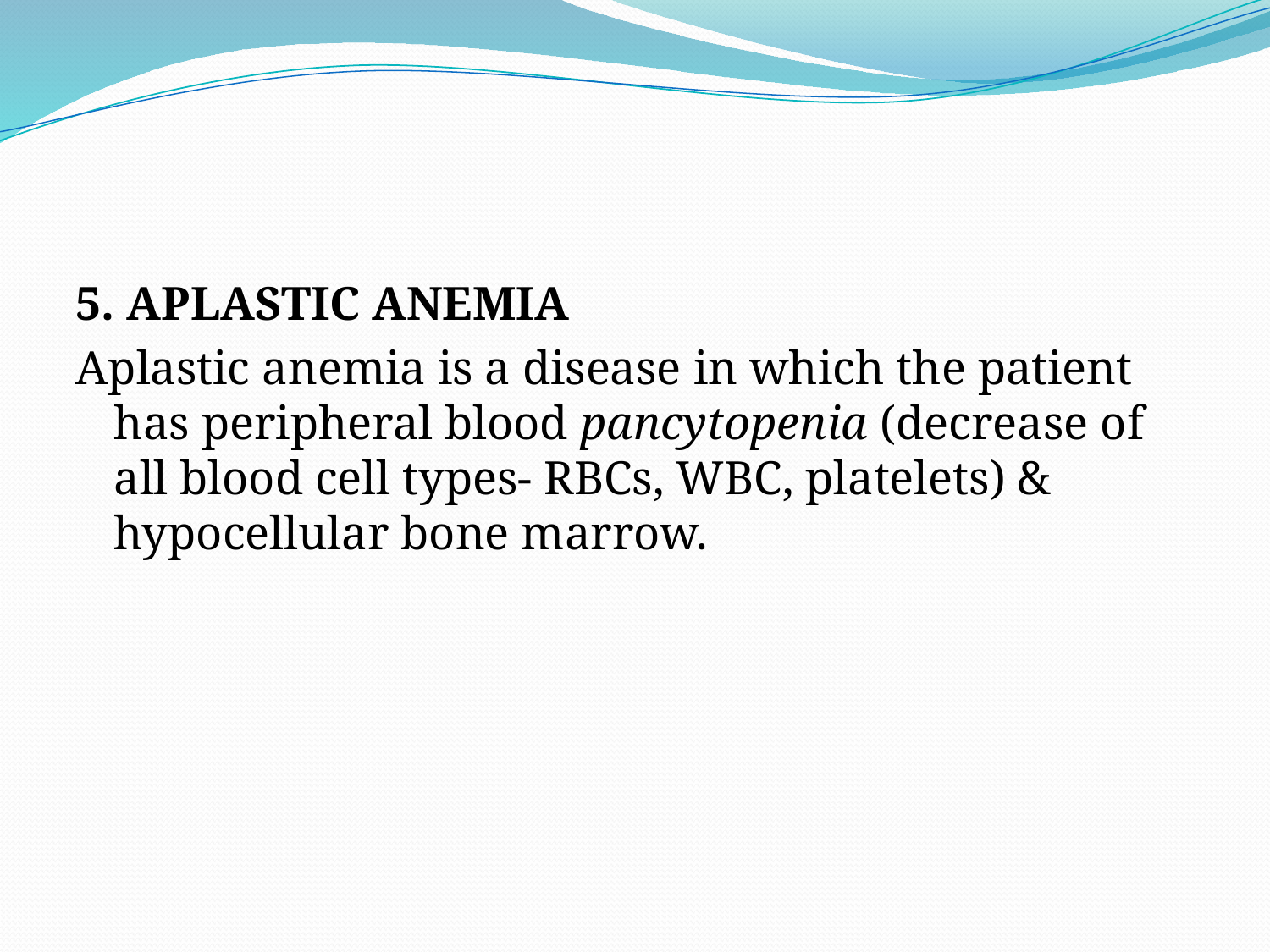

#
5. APLASTIC ANEMIA
Aplastic anemia is a disease in which the patient has peripheral blood pancytopenia (decrease of all blood cell types- RBCs, WBC, platelets) & hypocellular bone marrow.